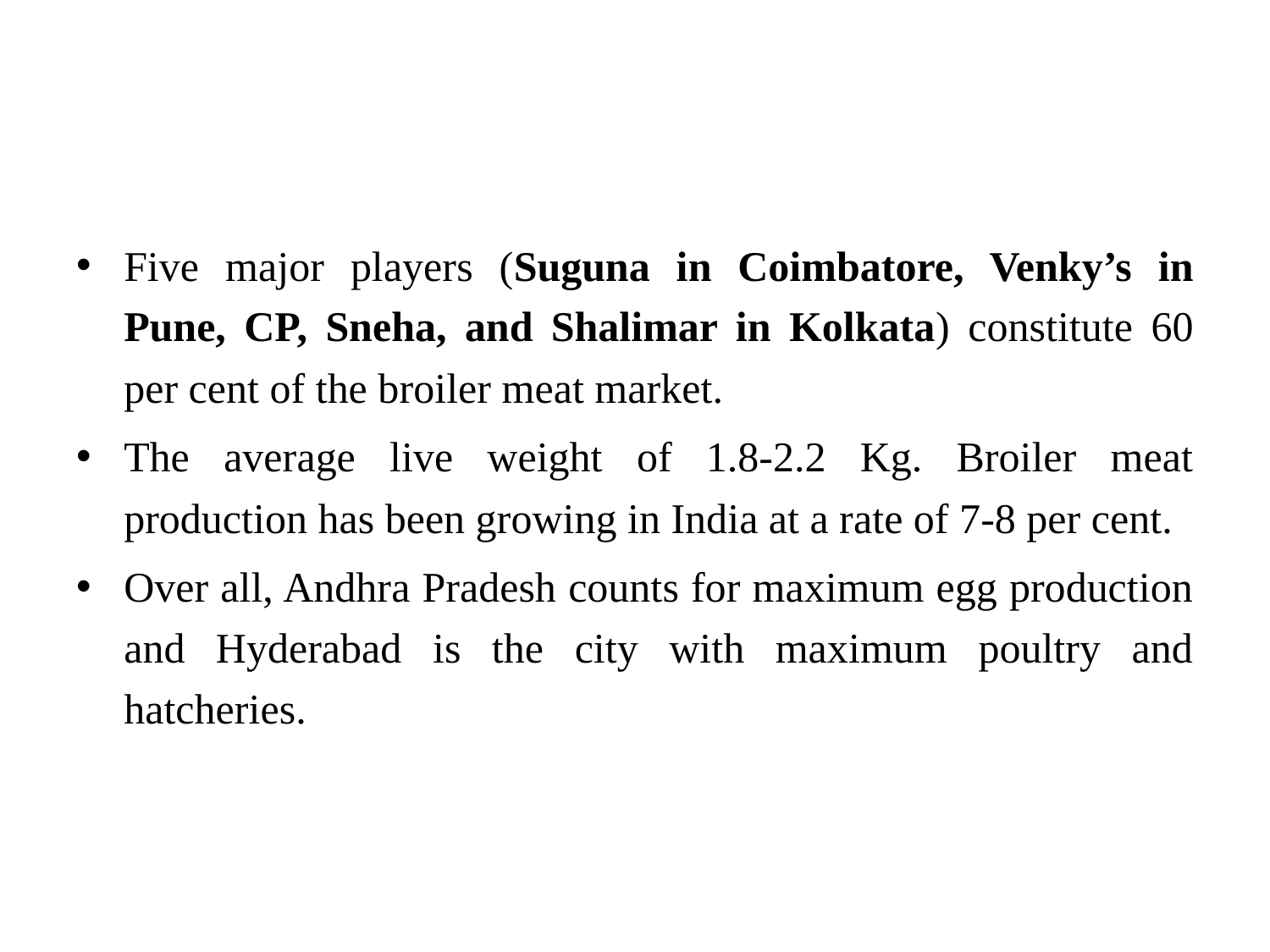

#
Five major players (Suguna in Coimbatore, Venky’s in Pune, CP, Sneha, and Shalimar in Kolkata) constitute 60 per cent of the broiler meat market.
The average live weight of 1.8-2.2 Kg. Broiler meat production has been growing in India at a rate of 7-8 per cent.
Over all, Andhra Pradesh counts for maximum egg production and Hyderabad is the city with maximum poultry and hatcheries.